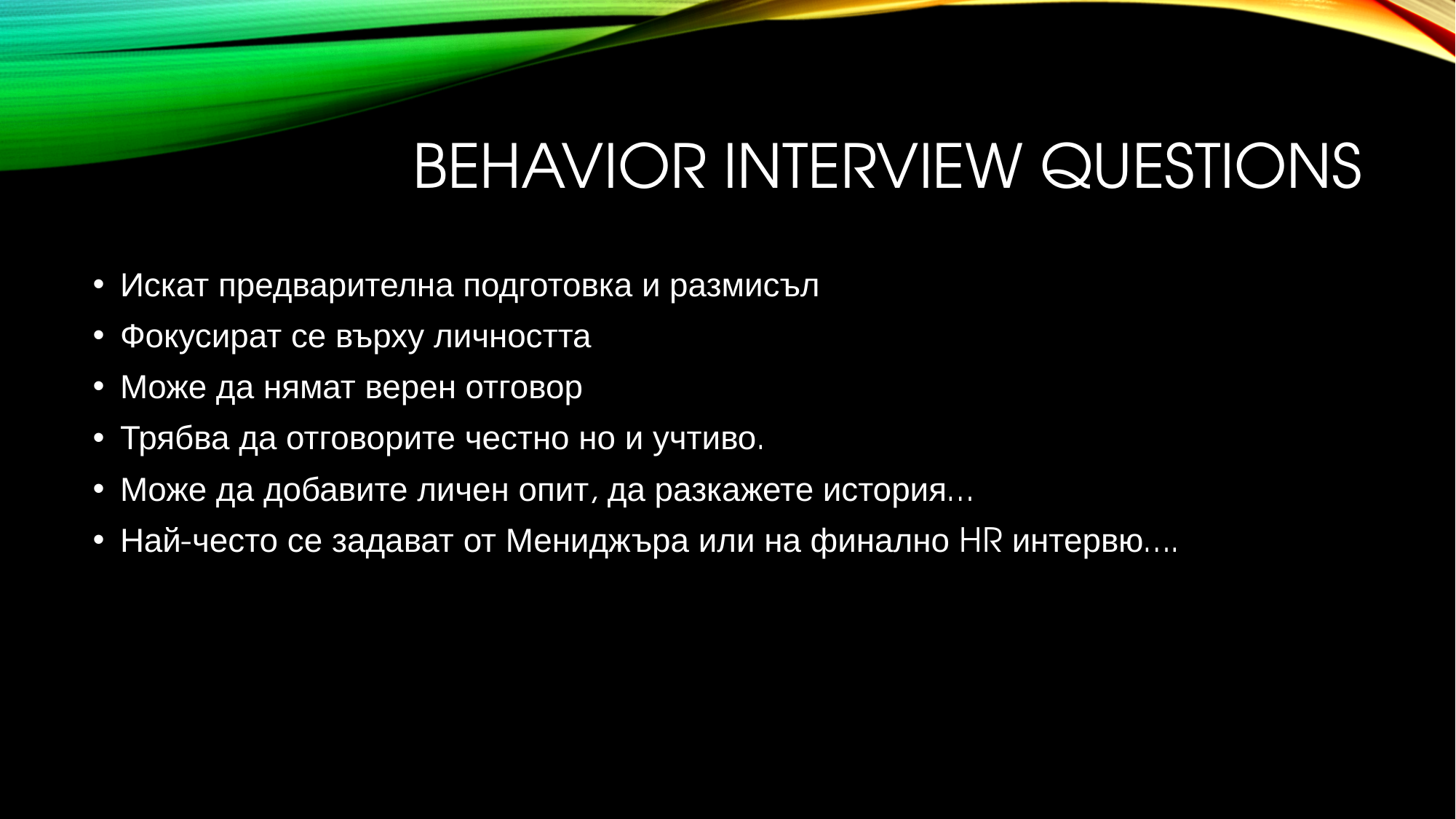

# Behavior Interview QUESTIONS
Искат предварителна подготовка и размисъл
Фокусират се върху личността
Може да нямат верен отговор
Трябва да отговорите честно но и учтиво.
Може да добавите личен опит, да разкажете история…
Най-често се задават от Мениджъра или на финално HR интервю….